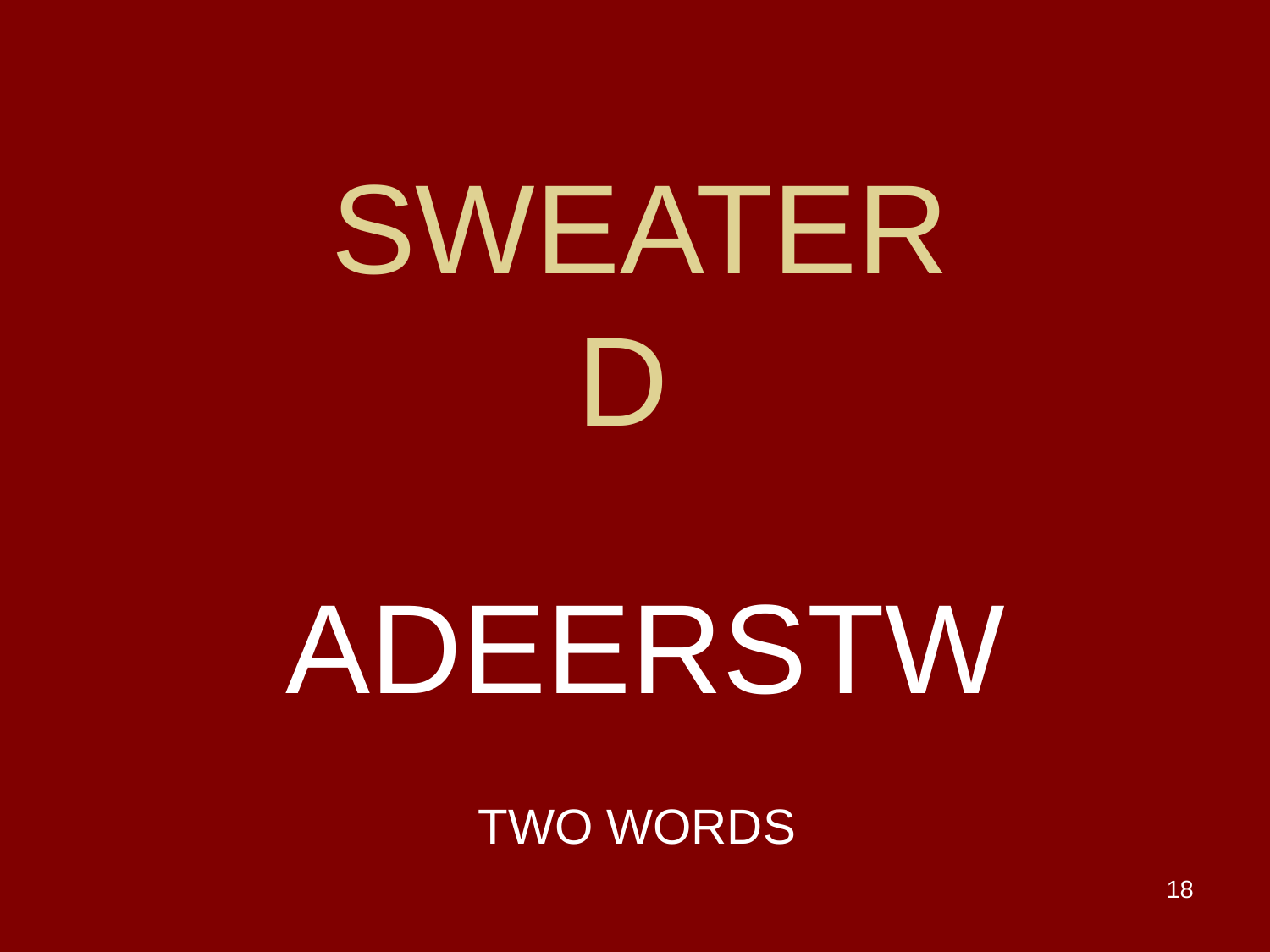

# SWEATER D
ADEERSTW
TWO WORDS
18